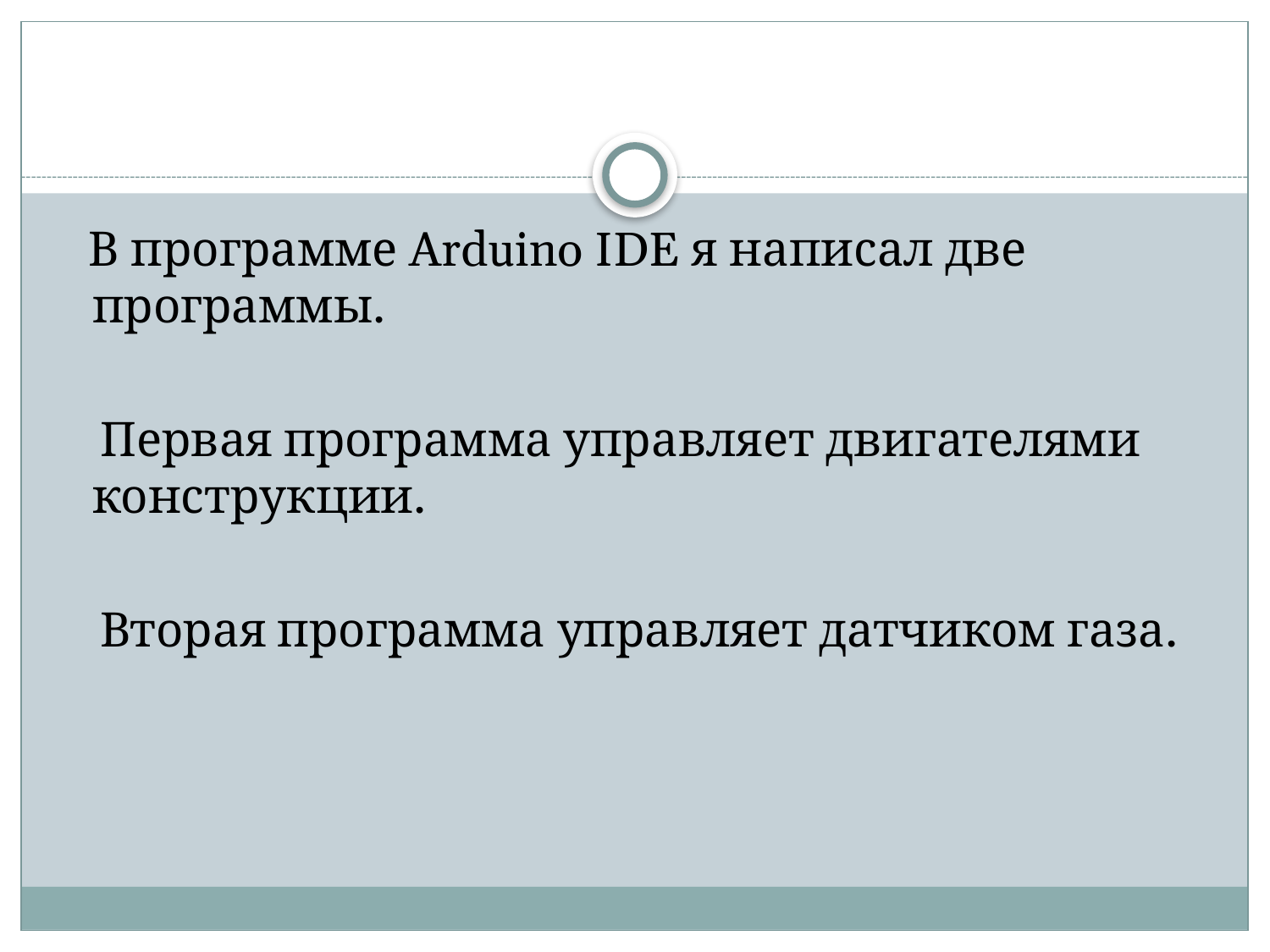

#
   В программе Arduino IDE я написал две программы.

    Первая программа управляет двигателями конструкции.

    Вторая программа управляет датчиком газа.